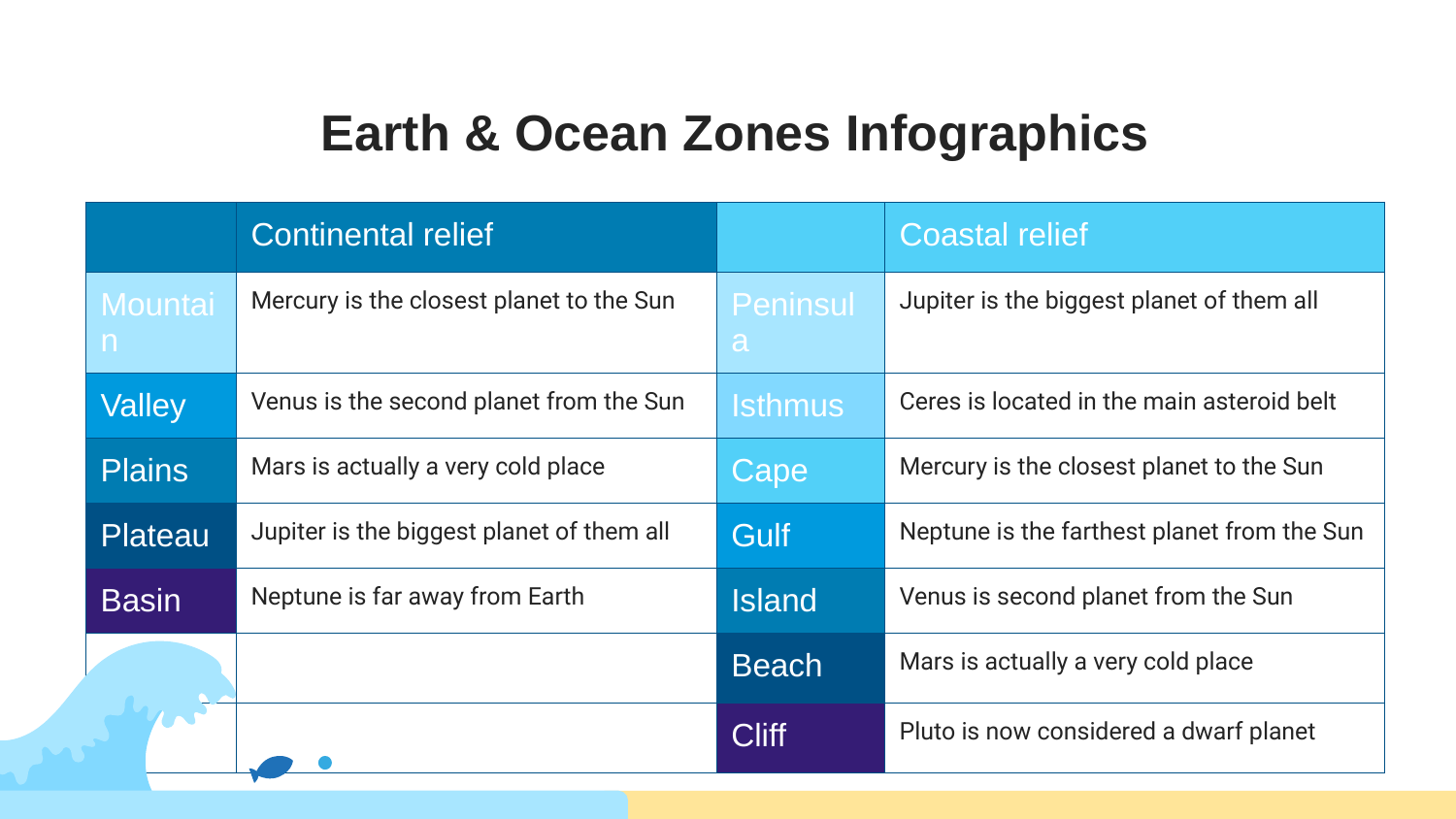

# Earth & Ocean Zones Infographics
|  | Continental relief |  | Coastal relief |
| --- | --- | --- | --- |
| Mountain | Mercury is the closest planet to the Sun | Peninsula | Jupiter is the biggest planet of them all |
| Valley | Venus is the second planet from the Sun | Isthmus | Ceres is located in the main asteroid belt |
| Plains | Mars is actually a very cold place | Cape | Mercury is the closest planet to the Sun |
| Plateau | Jupiter is the biggest planet of them all | Gulf | Neptune is the farthest planet from the Sun |
| Basin | Neptune is far away from Earth | Island | Venus is second planet from the Sun |
|  |  | Beach | Mars is actually a very cold place |
|  |  | Cliff | Pluto is now considered a dwarf planet |